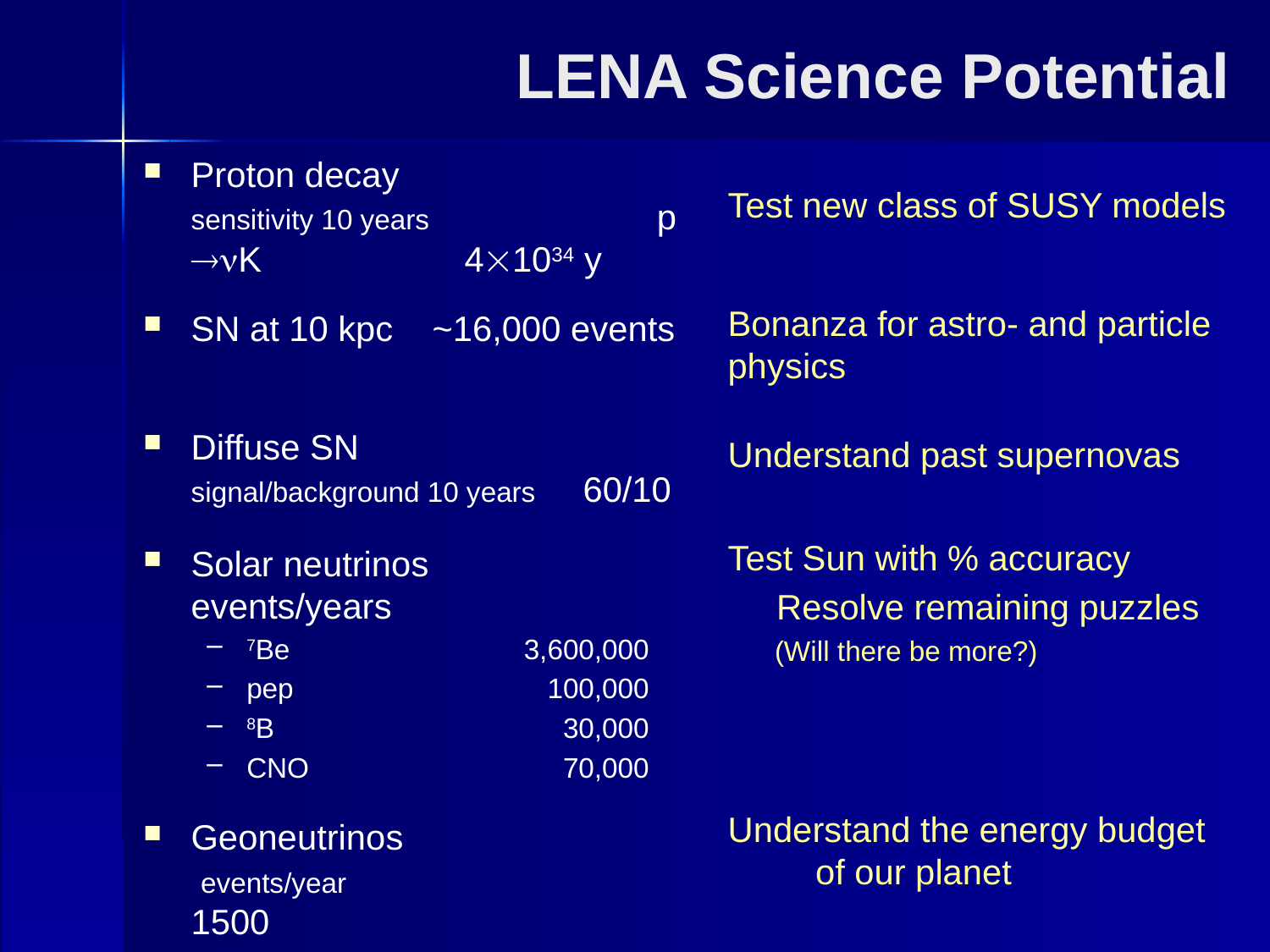

# LENA Science Potential
Proton decay                   sensitivity 10 years                             p →νK 	       	  4×1034 y

SN at 10 kpc    ~16,000 events

Diffuse SN                        signal/background 10 years      60/10

Solar neutrinos                      events/years
7Be  		   3,600,000
pep  		      100,000
8B  		        30,000
CNO 		        70,000

Geoneutrinos                              events/year                           1500

Test new class of SUSY models

Bonanza for astro- and particle physics

Understand past supernovas

Test Sun with % accuracy
     Resolve remaining puzzles
      (Will there be more?)

Understand the energy budget                    of our planet